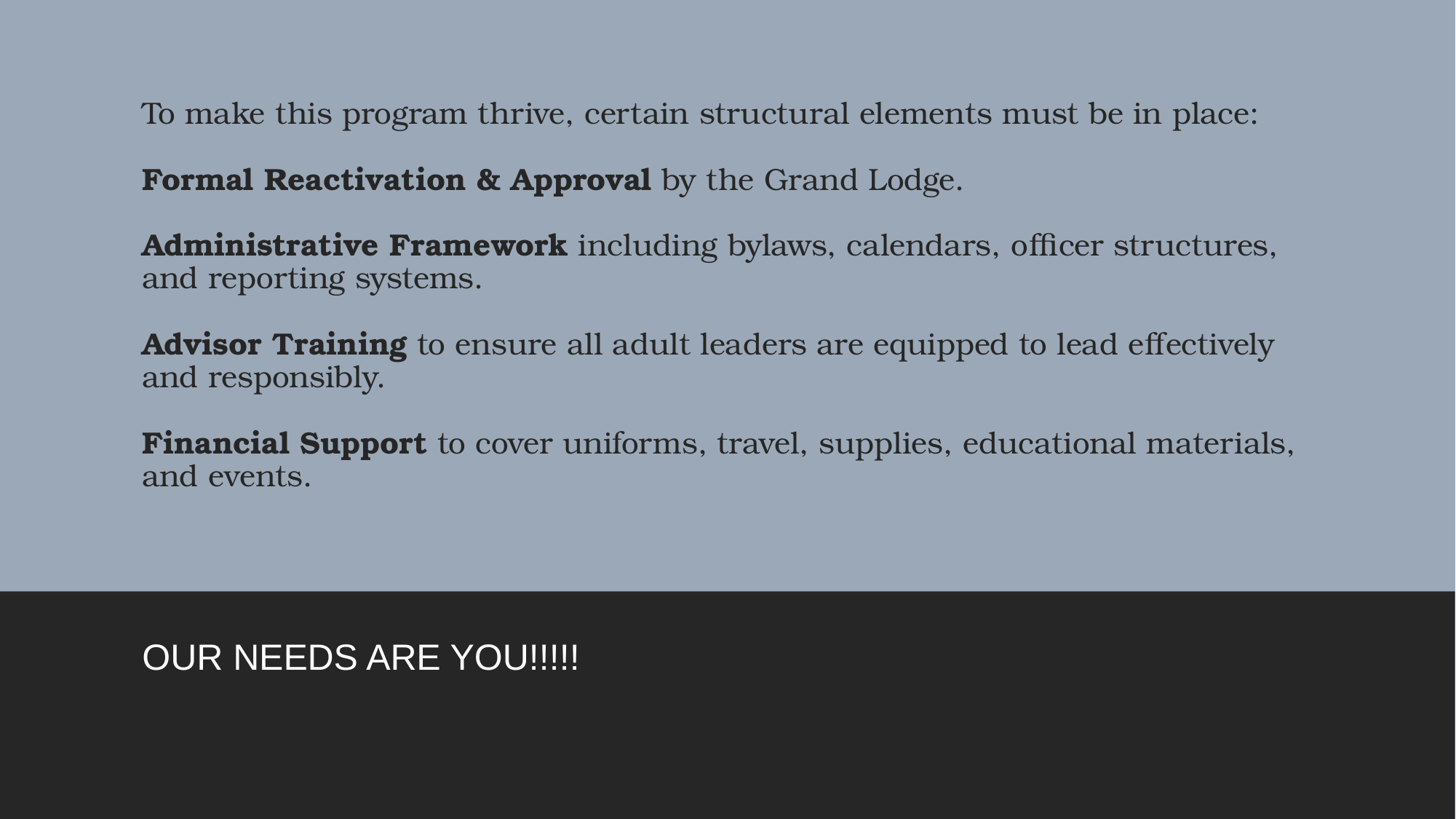

# To make this program thrive, certain structural elements must be in place: Formal Reactivation & Approval by the Grand Lodge. Administrative Framework including bylaws, calendars, officer structures, and reporting systems. Advisor Training to ensure all adult leaders are equipped to lead effectively and responsibly. Financial Support to cover uniforms, travel, supplies, educational materials, and events.

OUR NEEDS ARE YOU!!!!!